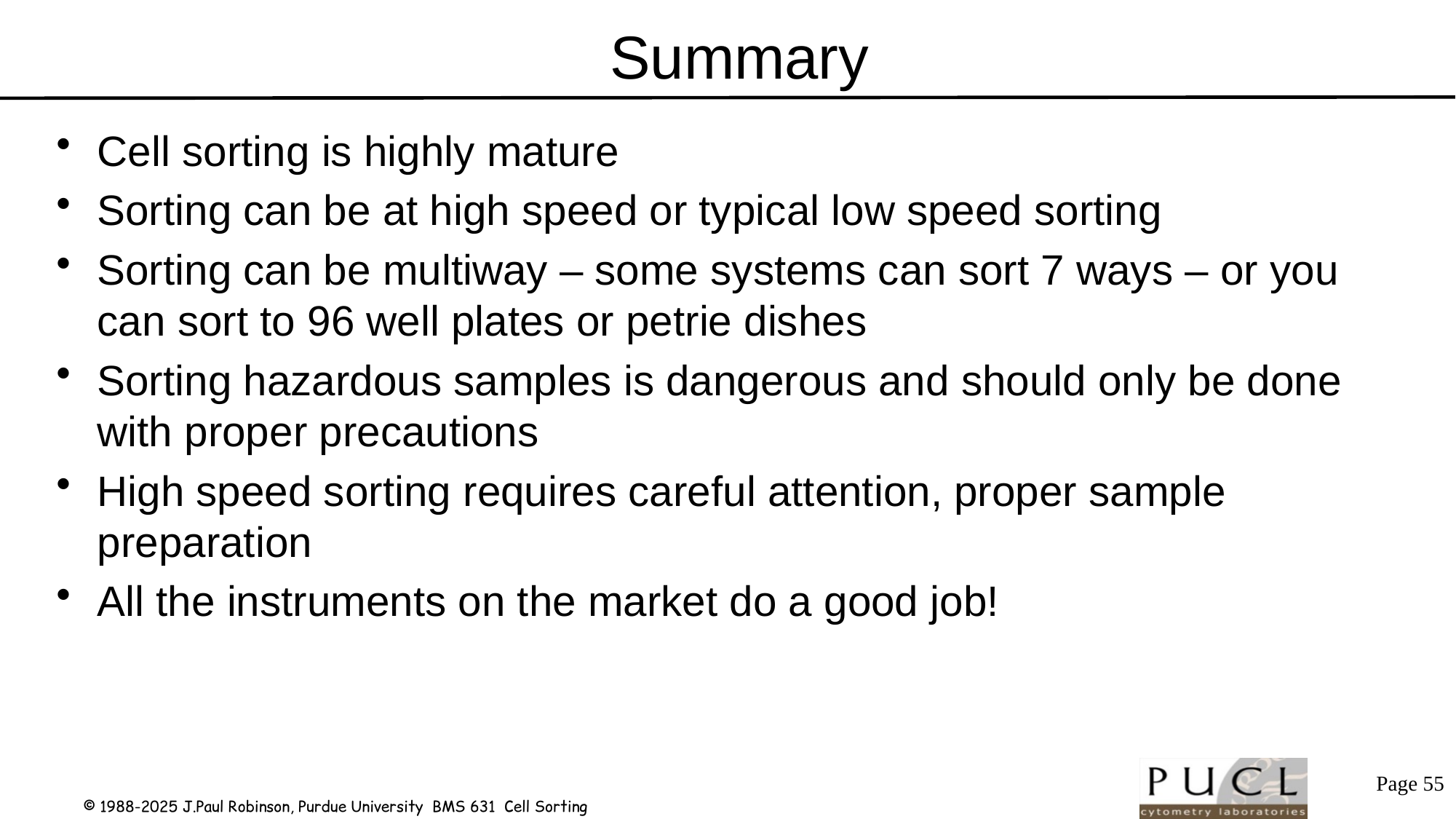

# Summary
Cell sorting is highly mature
Sorting can be at high speed or typical low speed sorting
Sorting can be multiway – some systems can sort 7 ways – or you can sort to 96 well plates or petrie dishes
Sorting hazardous samples is dangerous and should only be done with proper precautions
High speed sorting requires careful attention, proper sample preparation
All the instruments on the market do a good job!